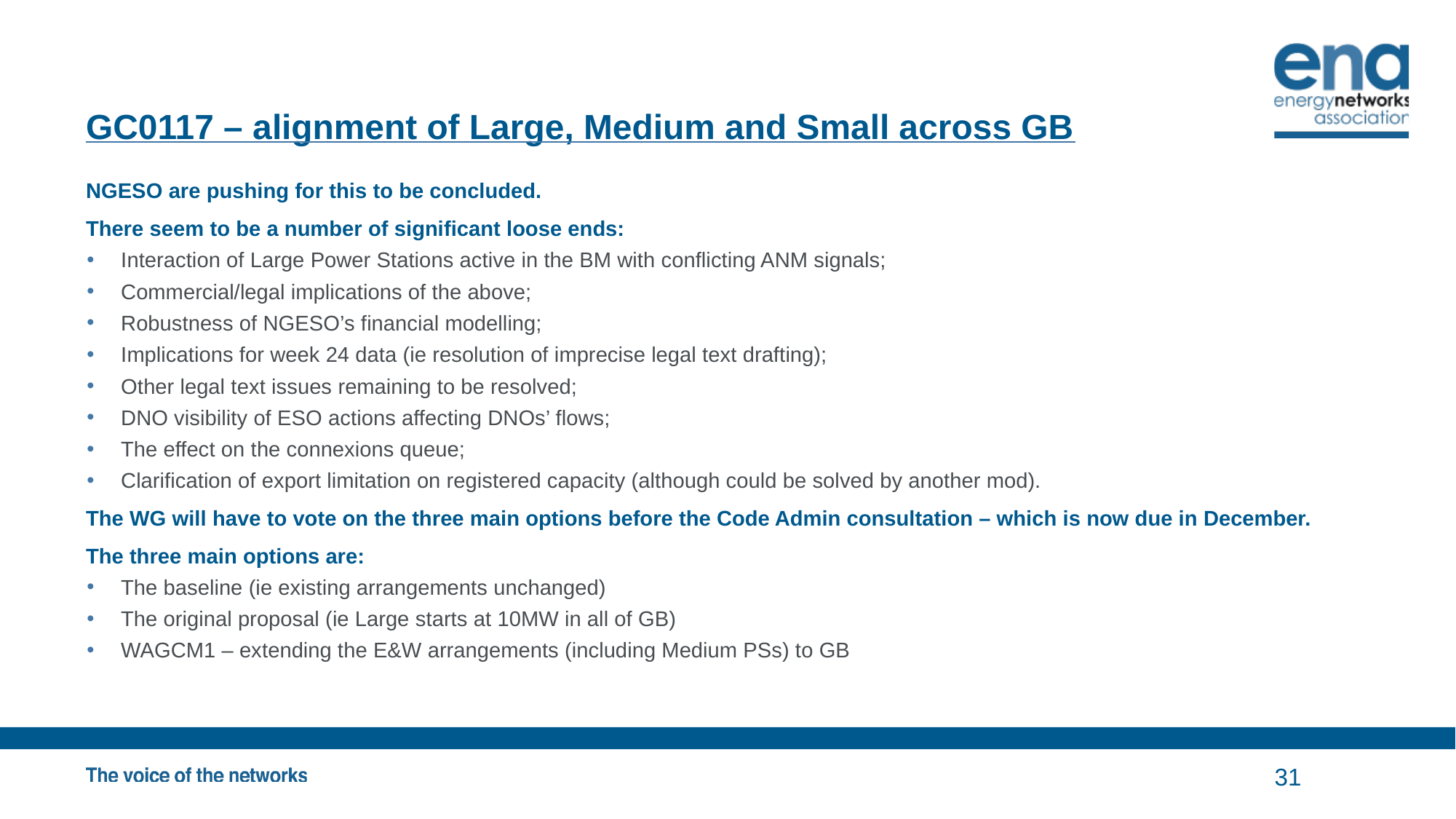

# GC0117 – alignment of Large, Medium and Small across GB
NGESO are pushing for this to be concluded.
There seem to be a number of significant loose ends:
Interaction of Large Power Stations active in the BM with conflicting ANM signals;
Commercial/legal implications of the above;
Robustness of NGESO’s financial modelling;
Implications for week 24 data (ie resolution of imprecise legal text drafting);
Other legal text issues remaining to be resolved;
DNO visibility of ESO actions affecting DNOs’ flows;
The effect on the connexions queue;
Clarification of export limitation on registered capacity (although could be solved by another mod).
The WG will have to vote on the three main options before the Code Admin consultation – which is now due in December.
The three main options are:
The baseline (ie existing arrangements unchanged)
The original proposal (ie Large starts at 10MW in all of GB)
WAGCM1 – extending the E&W arrangements (including Medium PSs) to GB

31